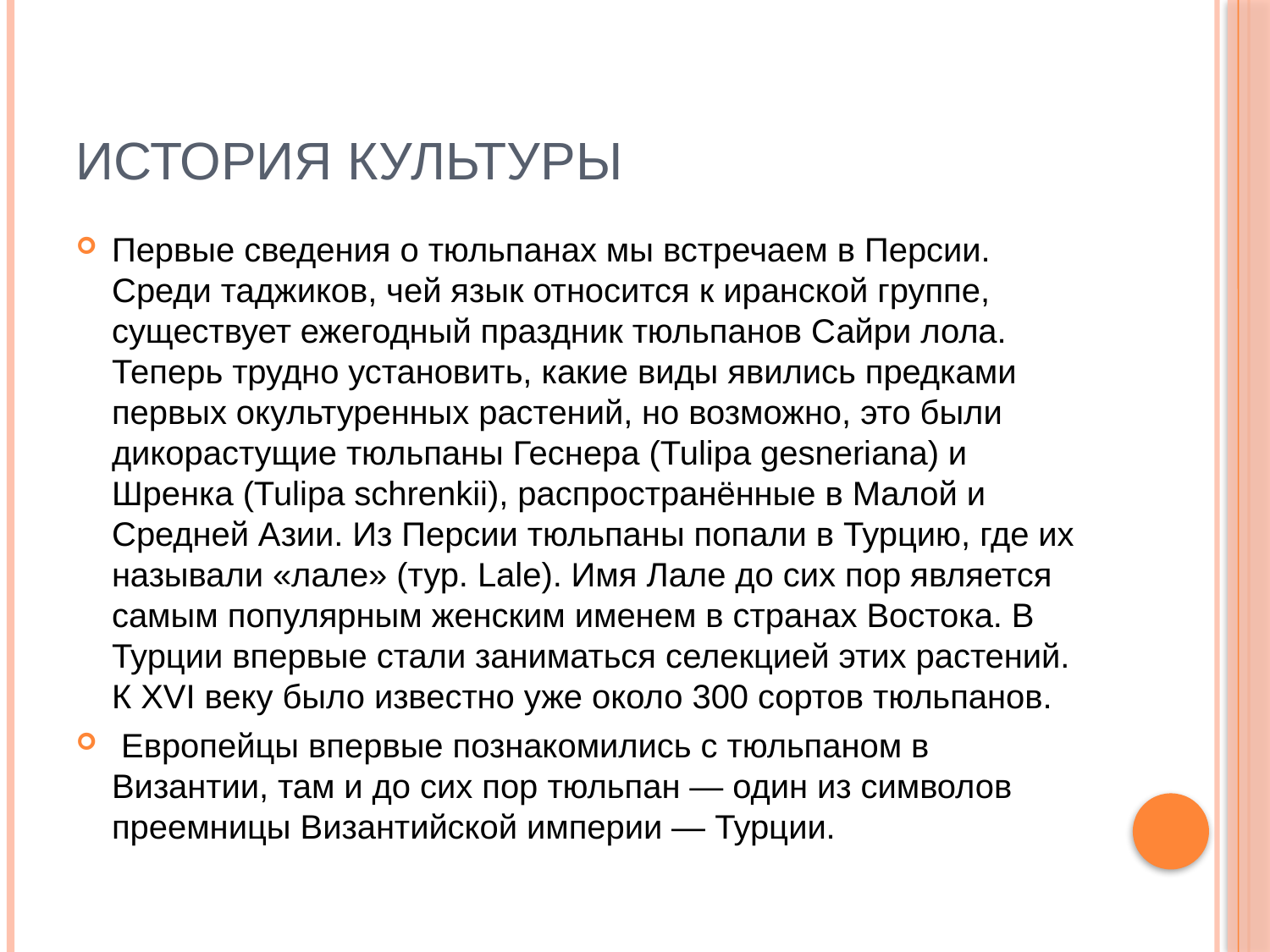

# История культуры
Первые сведения о тюльпанах мы встречаем в Персии. Среди таджиков, чей язык относится к иранской группе, существует ежегодный праздник тюльпанов Сайри лола. Теперь трудно установить, какие виды явились предками первых окультуренных растений, но возможно, это были дикорастущие тюльпаны Геснера (Tulipa gesneriana) и Шренка (Tulipa schrenkii), распространённые в Малой и Средней Азии. Из Персии тюльпаны попали в Турцию, где их называли «лале» (тур. Lale). Имя Лале до сих пор является самым популярным женским именем в странах Востока. В Турции впервые стали заниматься селекцией этих растений. К XVI веку было известно уже около 300 сортов тюльпанов.
 Европейцы впервые познакомились с тюльпаном в Византии, там и до сих пор тюльпан — один из символов преемницы Византийской империи — Турции.